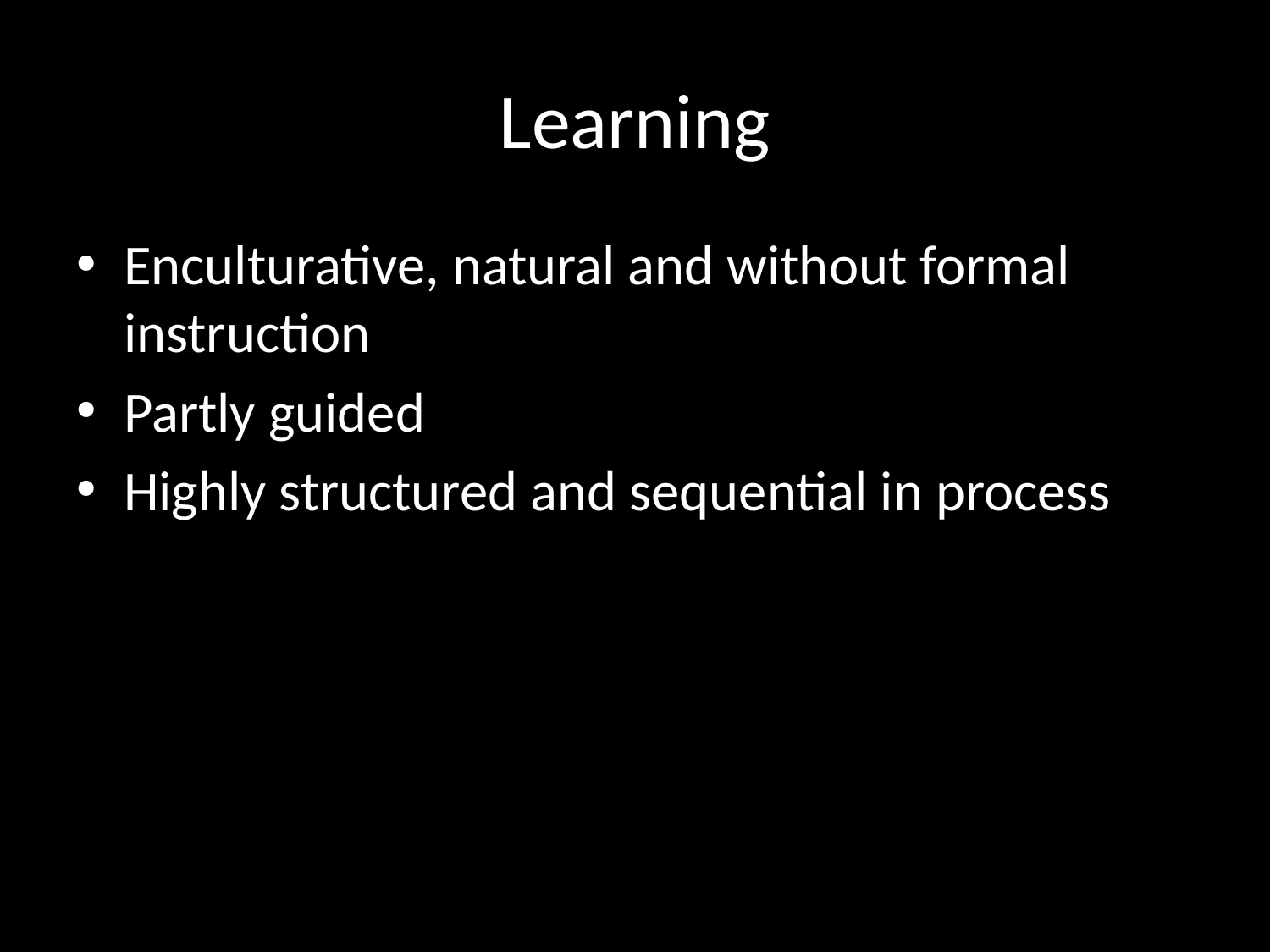

# Learning
Enculturative, natural and without formal instruction
Partly guided
Highly structured and sequential in process